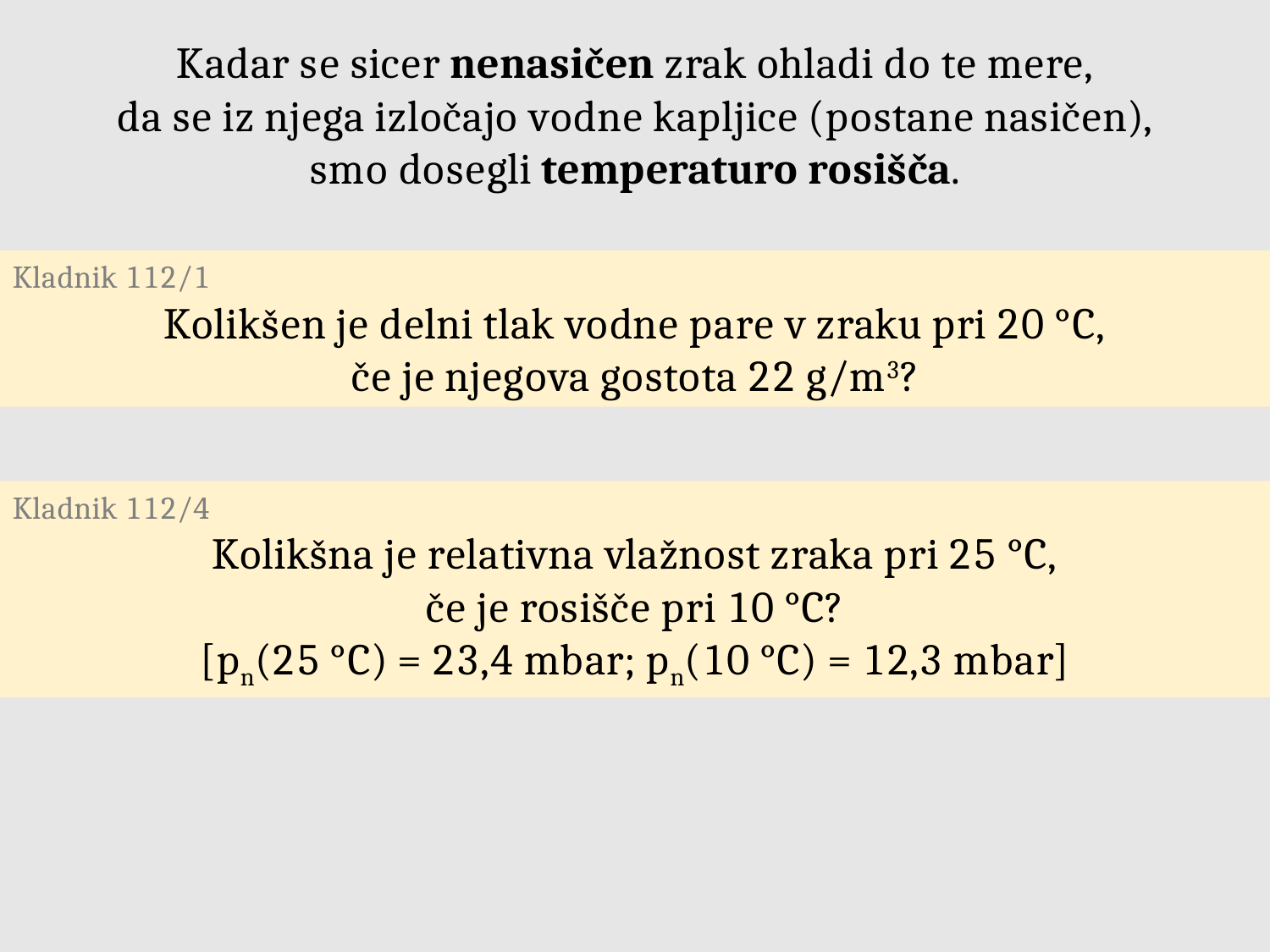

Kadar se sicer nenasičen zrak ohladi do te mere,
da se iz njega izločajo vodne kapljice (postane nasičen),
smo dosegli temperaturo rosišča.
Kladnik 112/1
Kolikšen je delni tlak vodne pare v zraku pri 20 °C,
če je njegova gostota 22 g/m3?
Kladnik 112/4
Kolikšna je relativna vlažnost zraka pri 25 °C,
če je rosišče pri 10 °C?
[pn(25 °C) = 23,4 mbar; pn(10 °C) = 12,3 mbar]